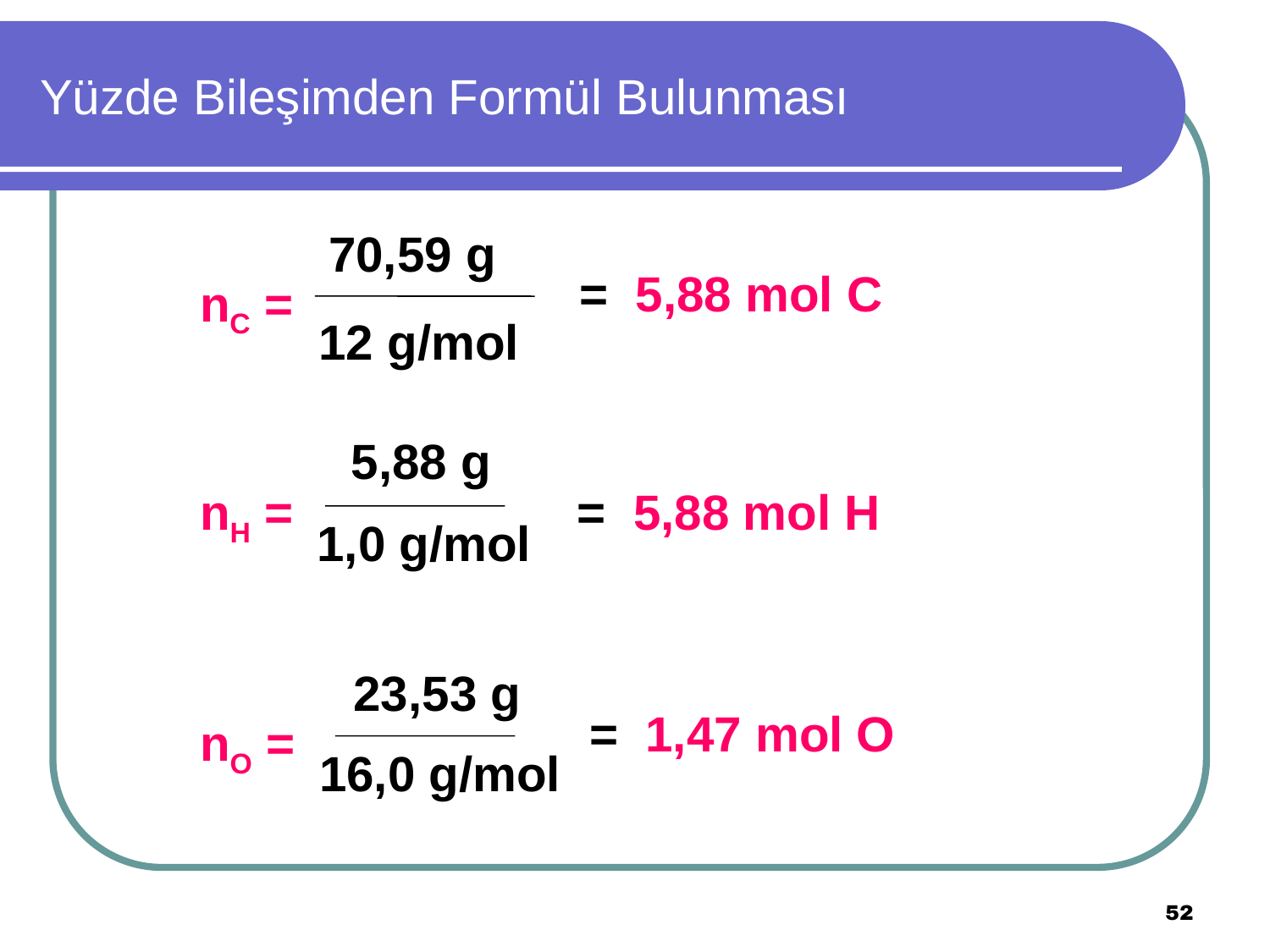

# Yüzde Bileşimden Formül Bulunması
70,59 g
=  5,88 mol C
nC =

12 g/mol
5,88 g
nH =
=  5,88 mol H
1,0 g/mol

23,53 g
=  1,47 mol O
nO =
16,0 g/mol

52